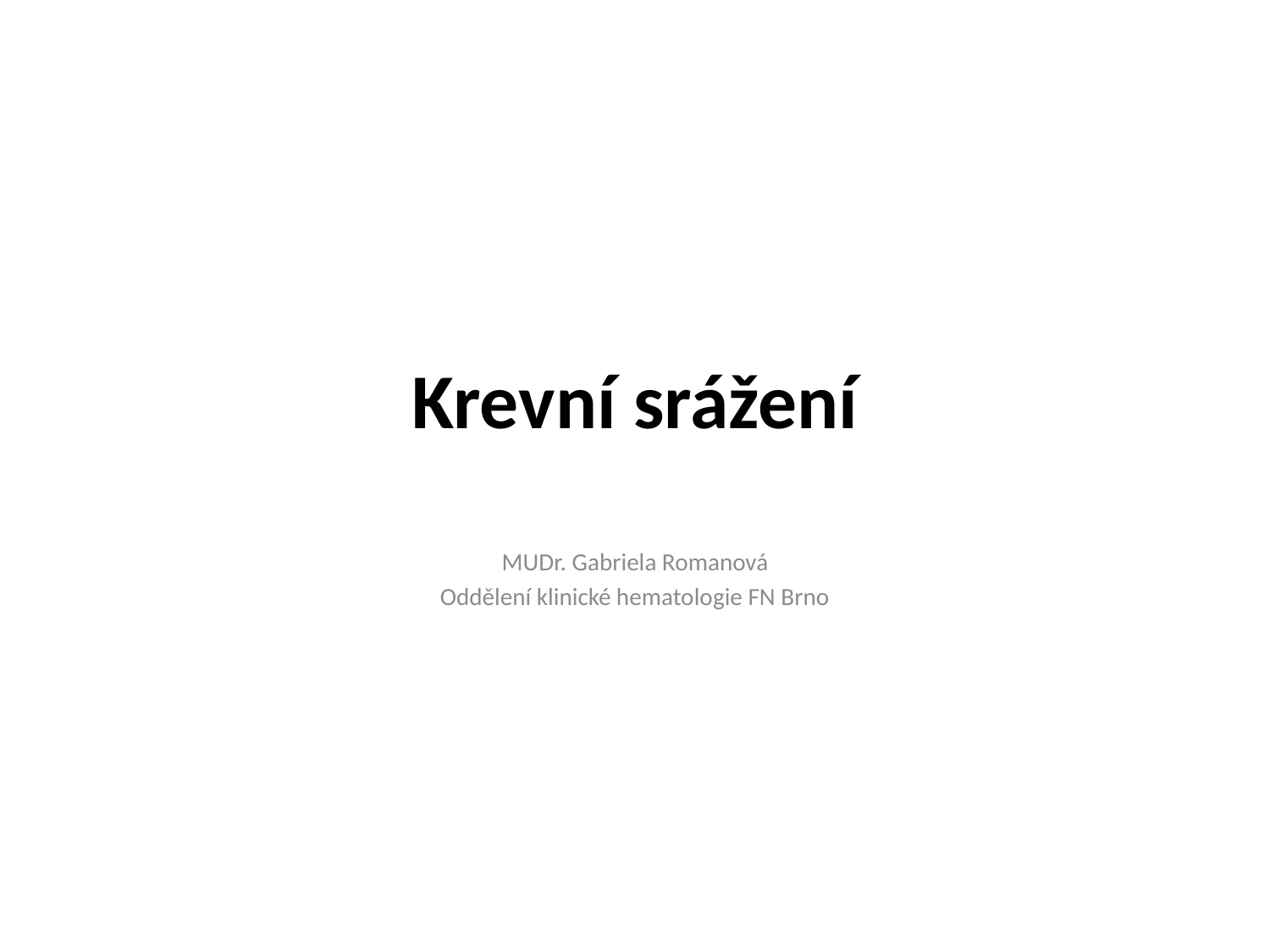

# Krevní srážení
MUDr. Gabriela Romanová
Oddělení klinické hematologie FN Brno